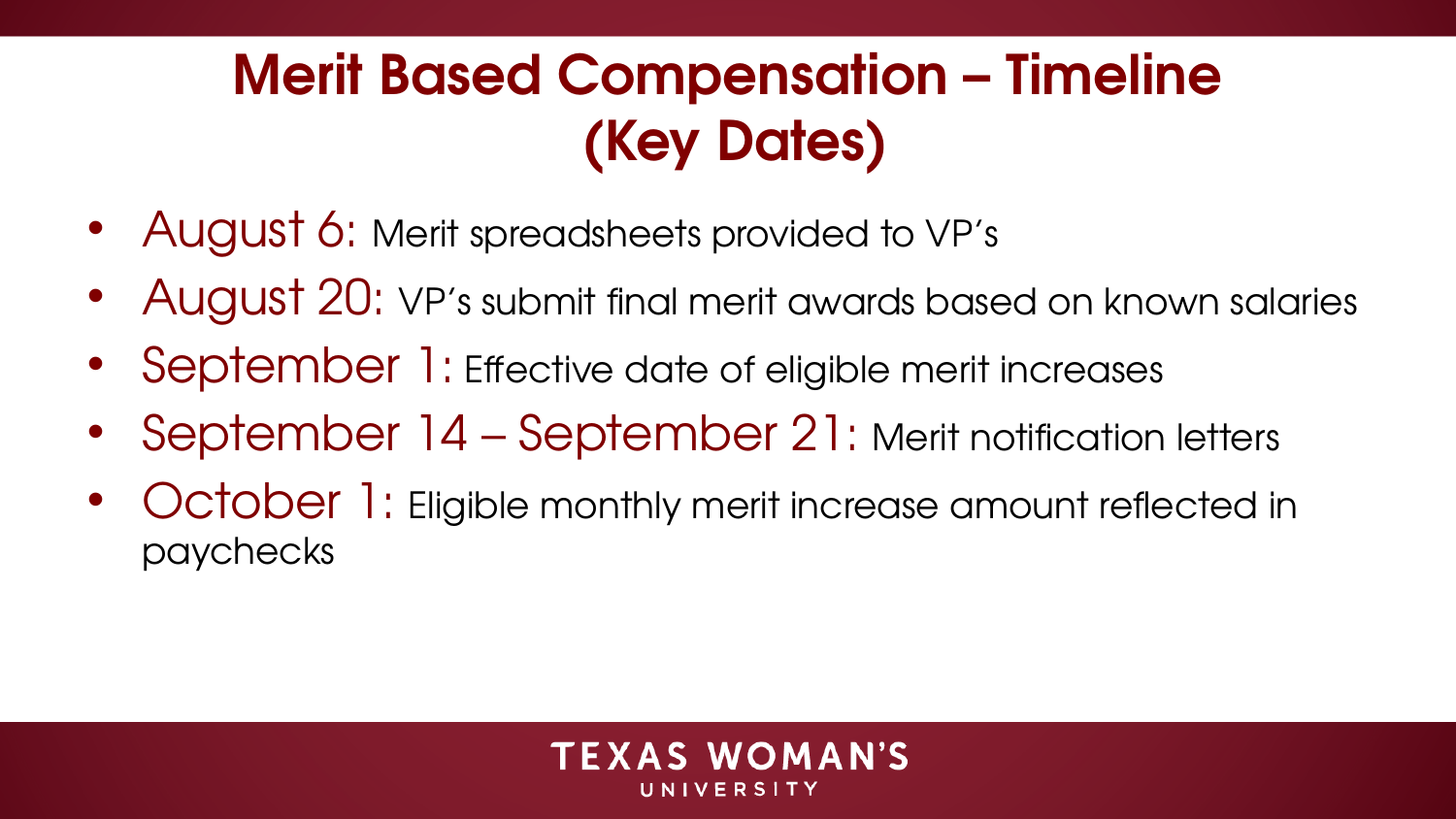

# Merit Based Compensation – Timeline (Key Dates)
August 6: Merit spreadsheets provided to VP’s
August 20: VP’s submit final merit awards based on known salaries
September 1: Effective date of eligible merit increases
September 14 – September 21: Merit notification letters
October 1: Eligible monthly merit increase amount reflected in paychecks